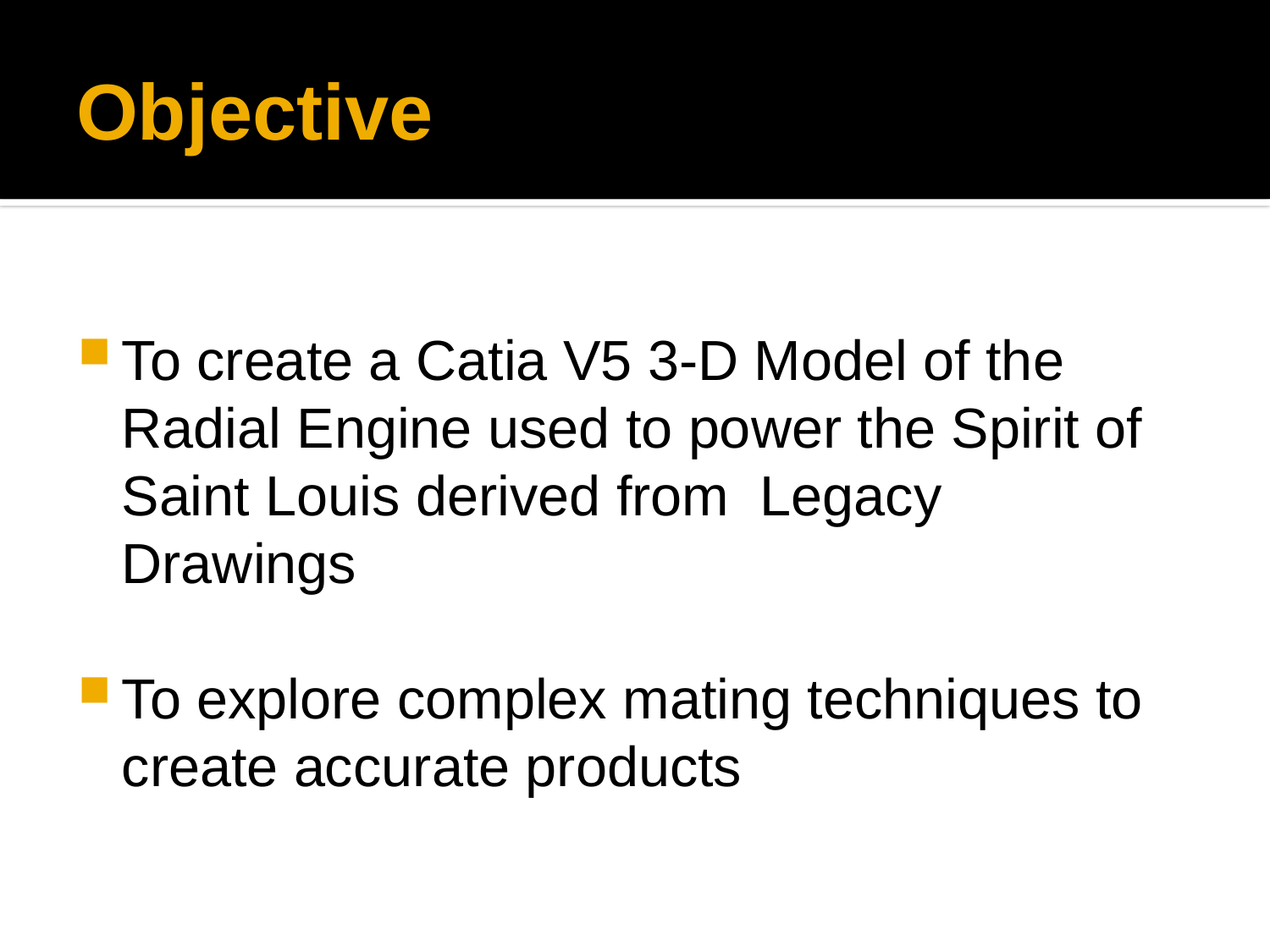

# Objective

To create a Catia V5 3-D Model of the Radial Engine used to power the Spirit of Saint Louis derived from  Legacy Drawings

To explore complex mating techniques to create accurate products